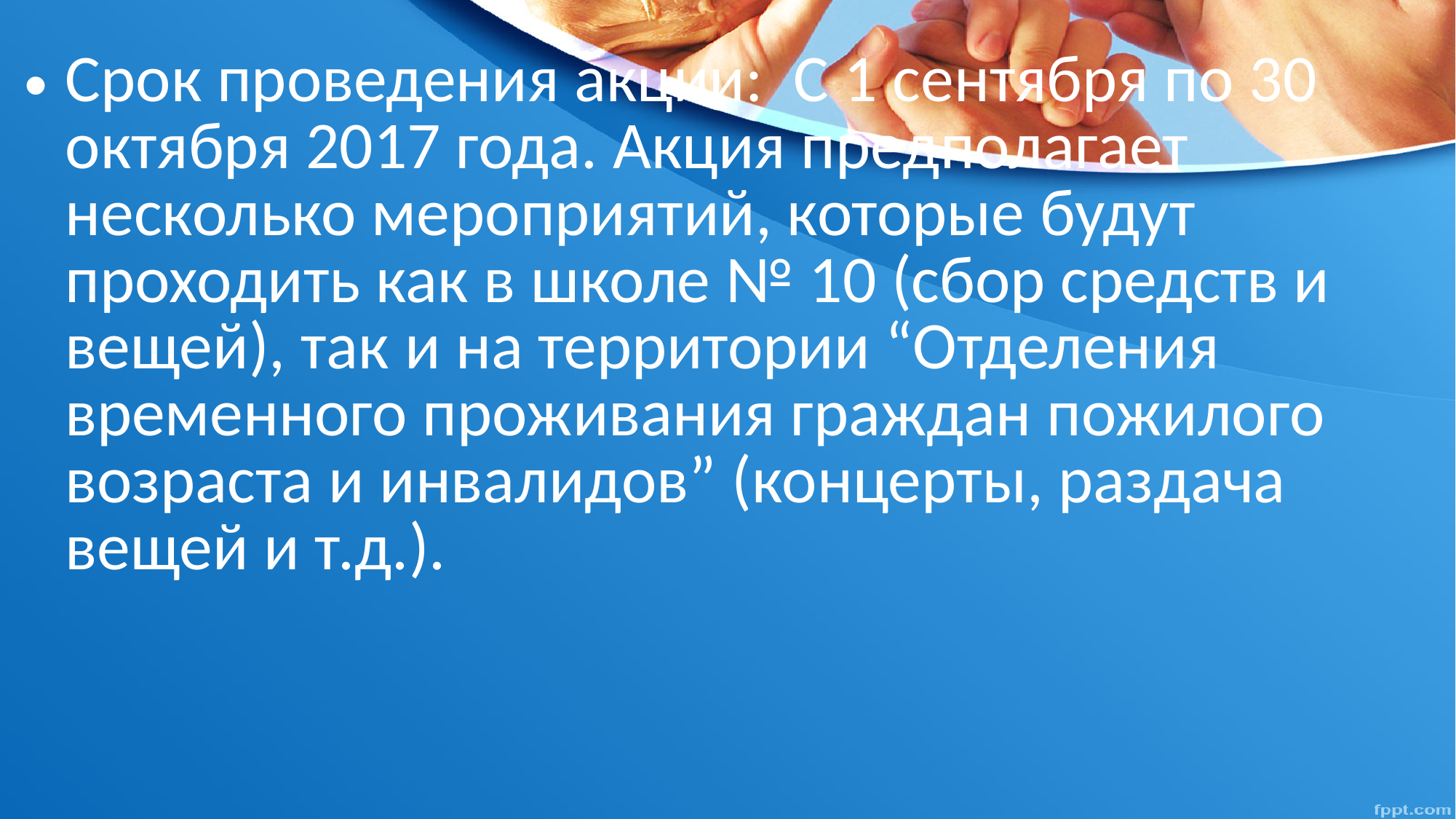

Срок проведения акции:  С 1 сентября по 30 октября 2017 года. Акция предполагает несколько мероприятий, которые будут проходить как в школе № 10 (сбор средств и вещей), так и на территории “Отделения временного проживания граждан пожилого возраста и инвалидов” (концерты, раздача вещей и т.д.).